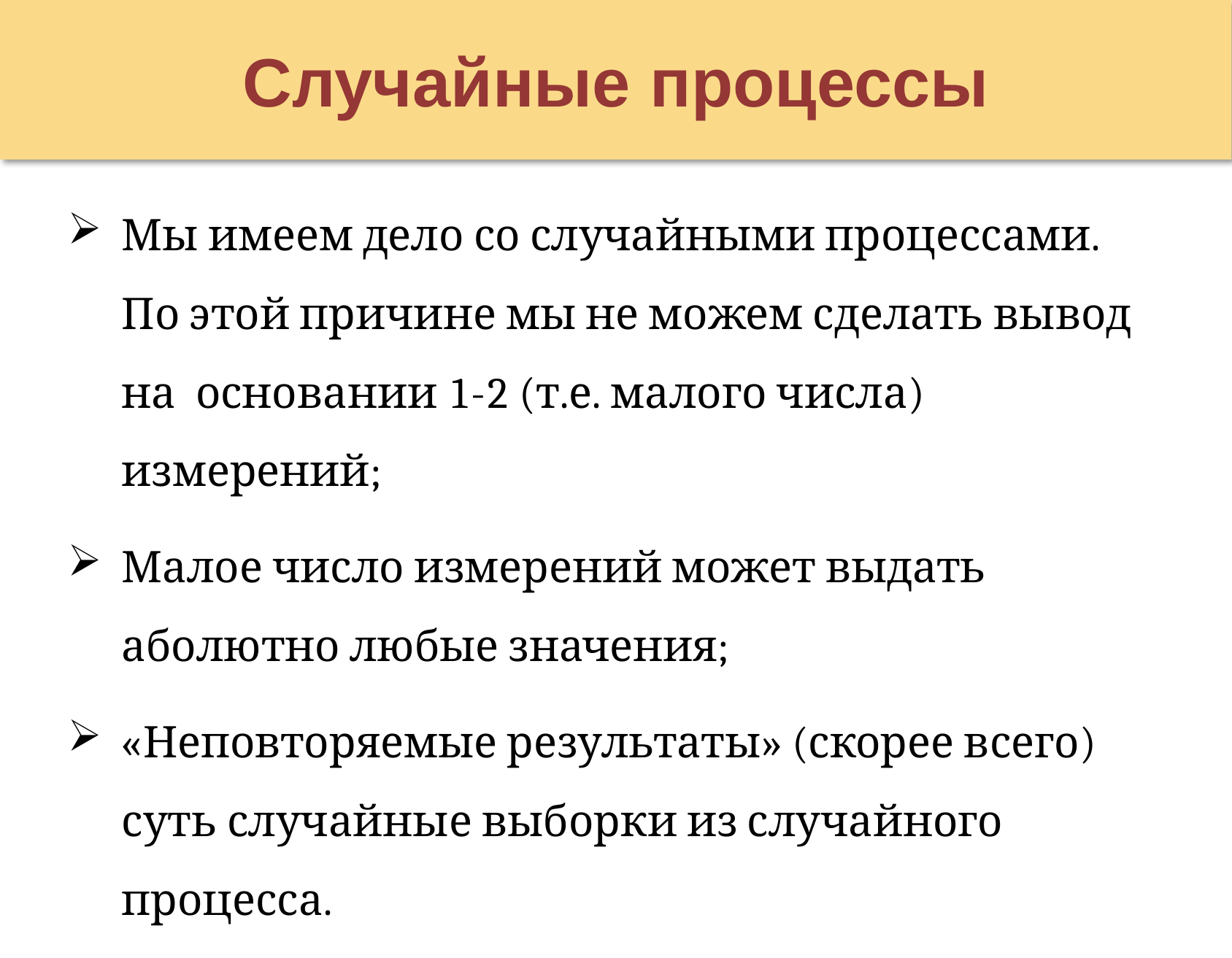

# Случайные процессы
Мы имеем дело со случайными процессами. По этой причине мы не можем сделать вывод на  основании 1-2 (т.е. малого числа) измерений;
Малое число измерений может выдать аболютно любые значения;
«Неповторяемые результаты» (скорее всего) суть случайные выборки из случайного процесса.